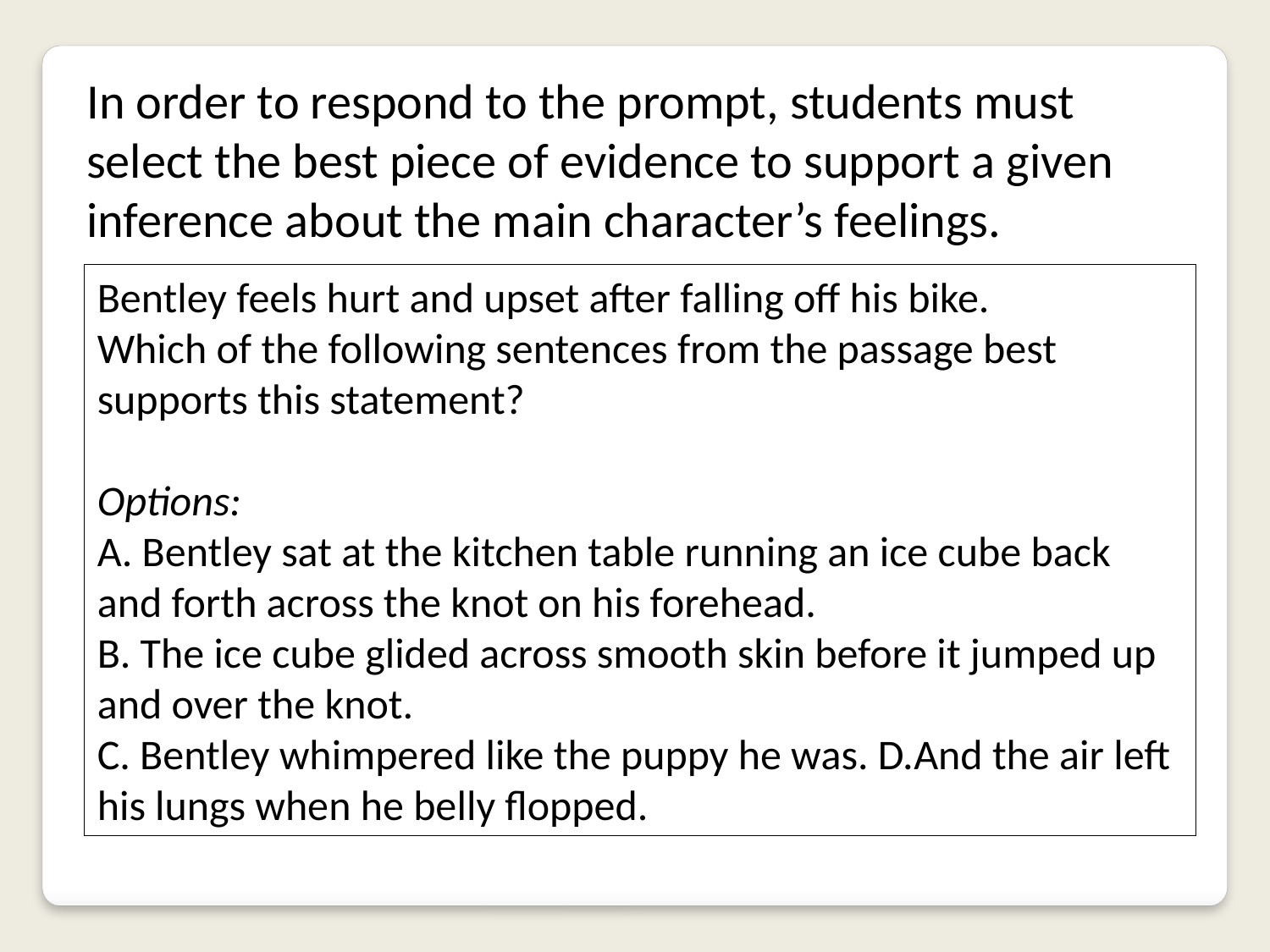

In order to respond to the prompt, students must select the best piece of evidence to support a given inference about the main character’s feelings.
Bentley feels hurt and upset after falling off his bike.
Which of the following sentences from the passage best supports this statement?

Options:
A. Bentley sat at the kitchen table running an ice cube back and forth across the knot on his forehead.
B. The ice cube glided across smooth skin before it jumped up and over the knot.
C. Bentley whimpered like the puppy he was. D.And the air left his lungs when he belly flopped.